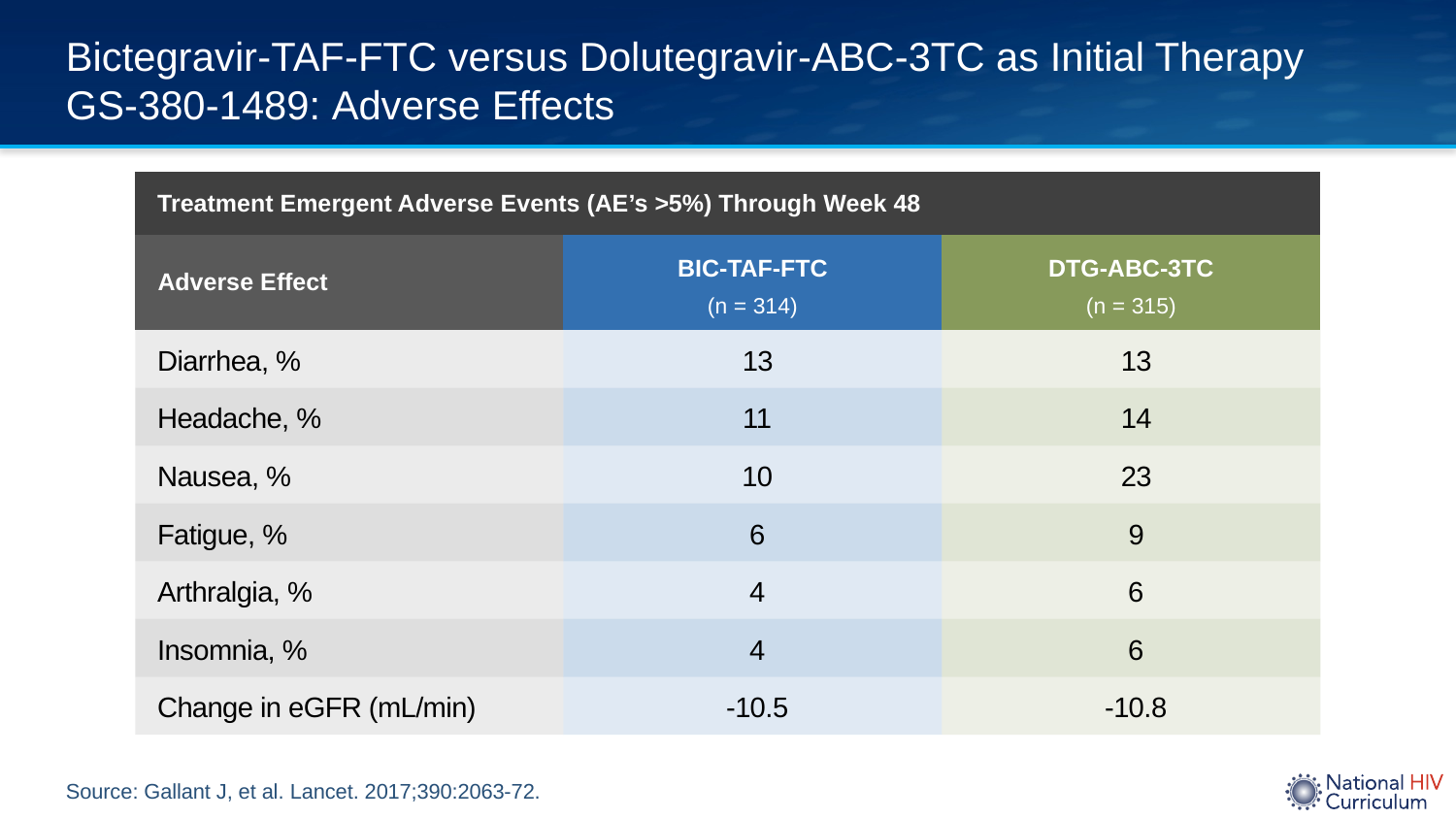

# Bictegravir-TAF-FTC versus Dolutegravir-ABC-3TC as Initial Therapy GS-380-1489: Adverse Effects
| Treatment Emergent Adverse Events (AE’s >5%) Through Week 48 |  |  |
| --- | --- | --- |
| Adverse Effect | BIC-TAF-FTC (n = 314) | DTG-ABC-3TC (n = 315) |
| Diarrhea, % | 13 | 13 |
| Headache, % | 11 | 14 |
| Nausea, % | 10 | 23 |
| Fatigue, % | 6 | 9 |
| Arthralgia, % | 4 | 6 |
| Insomnia, % | 4 | 6 |
| Change in eGFR (mL/min) | -10.5 | -10.8 |
Source: Gallant J, et al. Lancet. 2017;390:2063-72.